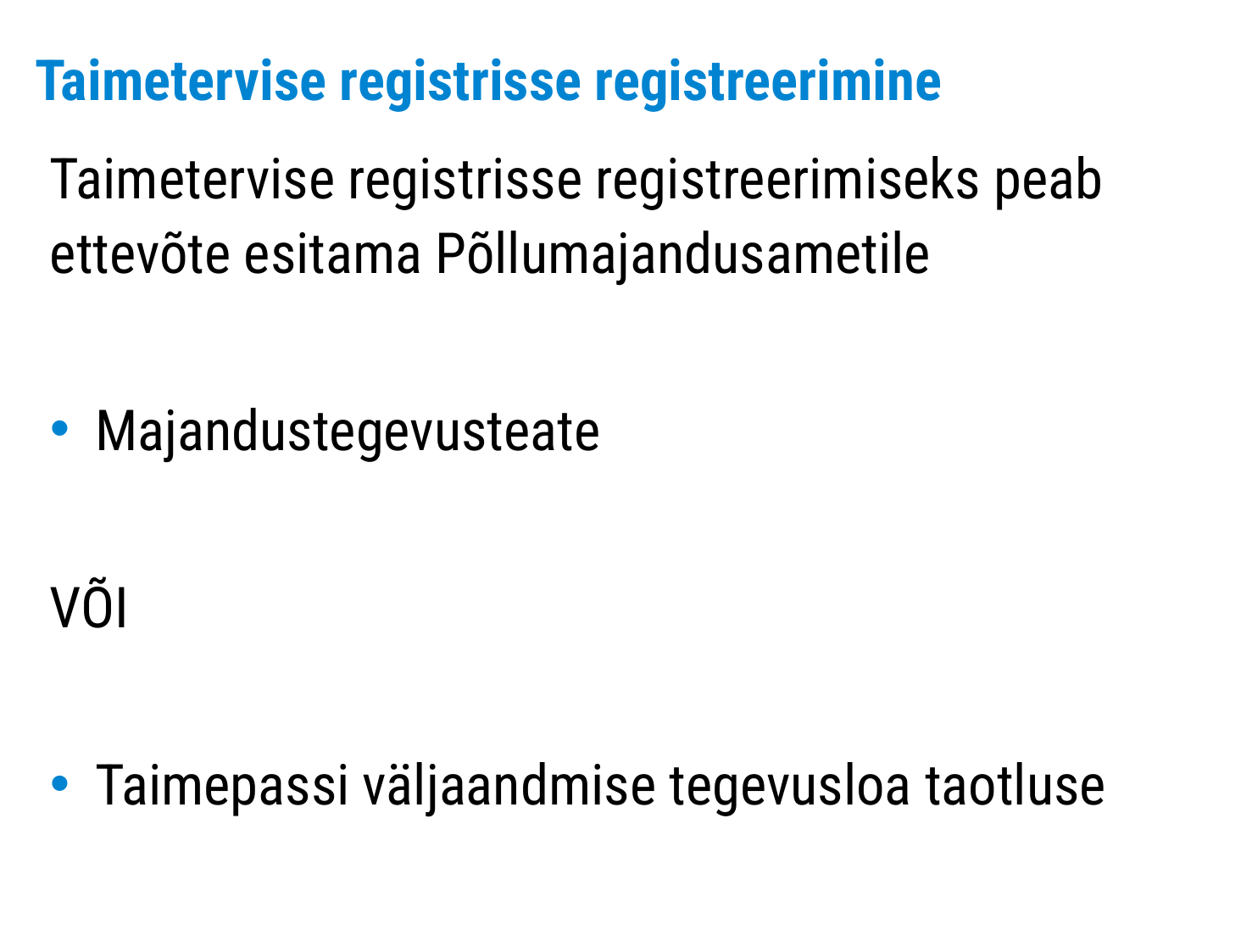

# Taimetervise registrisse registreerimine
Taimetervise registrisse registreerimiseks peab ettevõte esitama Põllumajandusametile

Majandustegevusteate

VÕI

Taimepassi väljaandmise tegevusloa taotluse